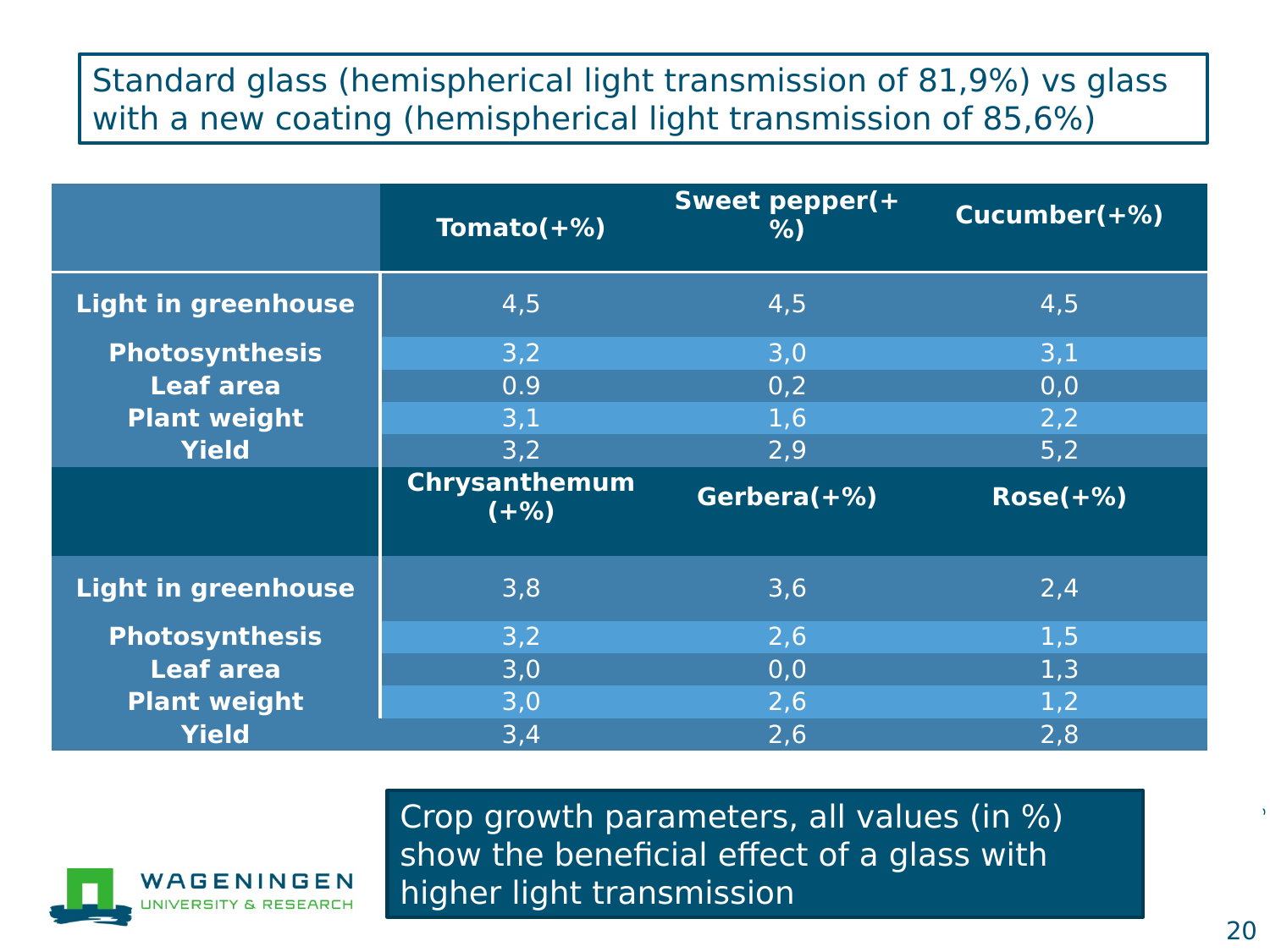

Standard glass (hemispherical light transmission of 81,9%) vs glass with a new coating (hemispherical light transmission of 85,6%)
|  | Tomato(+%) | Sweet pepper(+%) | Cucumber(+%) |
| --- | --- | --- | --- |
| Light in greenhouse | 4,5 | 4,5 | 4,5 |
| Photosynthesis | 3,2 | 3,0 | 3,1 |
| Leaf area | 0.9 | 0,2 | 0,0 |
| Plant weight | 3,1 | 1,6 | 2,2 |
| Yield | 3,2 | 2,9 | 5,2 |
|  | Chrysanthemum (+%) | Gerbera(+%) | Rose(+%) |
| Light in greenhouse | 3,8 | 3,6 | 2,4 |
| Photosynthesis | 3,2 | 2,6 | 1,5 |
| Leaf area | 3,0 | 0,0 | 1,3 |
| Plant weight | 3,0 | 2,6 | 1,2 |
| Yield | 3,4 | 2,6 | 2,8 |

Crop growth parameters, all values (in %) show the beneficial effect of a glass with higher light transmission